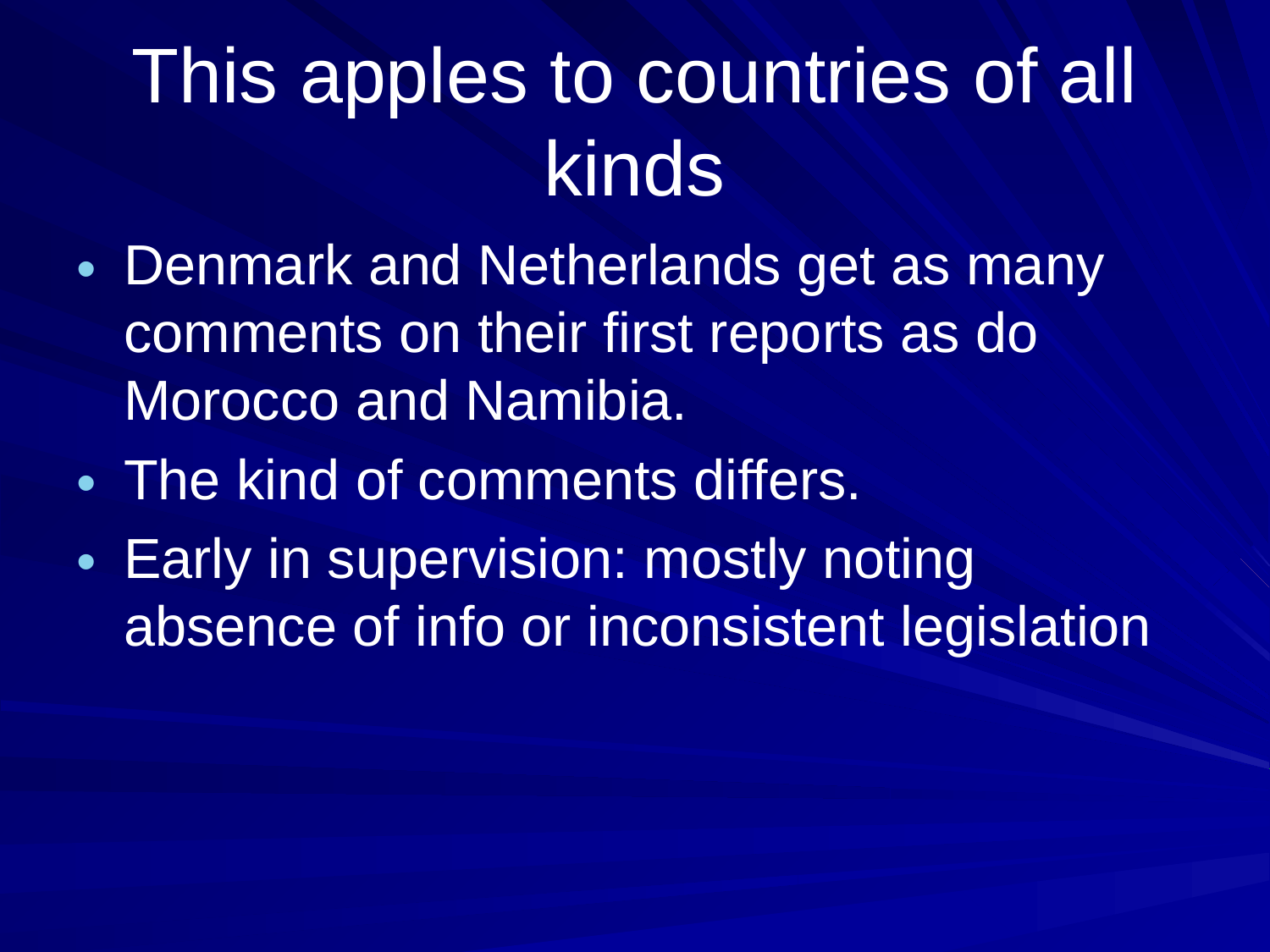

# This apples to countries of all kinds
Denmark and Netherlands get as many comments on their first reports as do Morocco and Namibia.
The kind of comments differs.
Early in supervision: mostly noting absence of info or inconsistent legislation